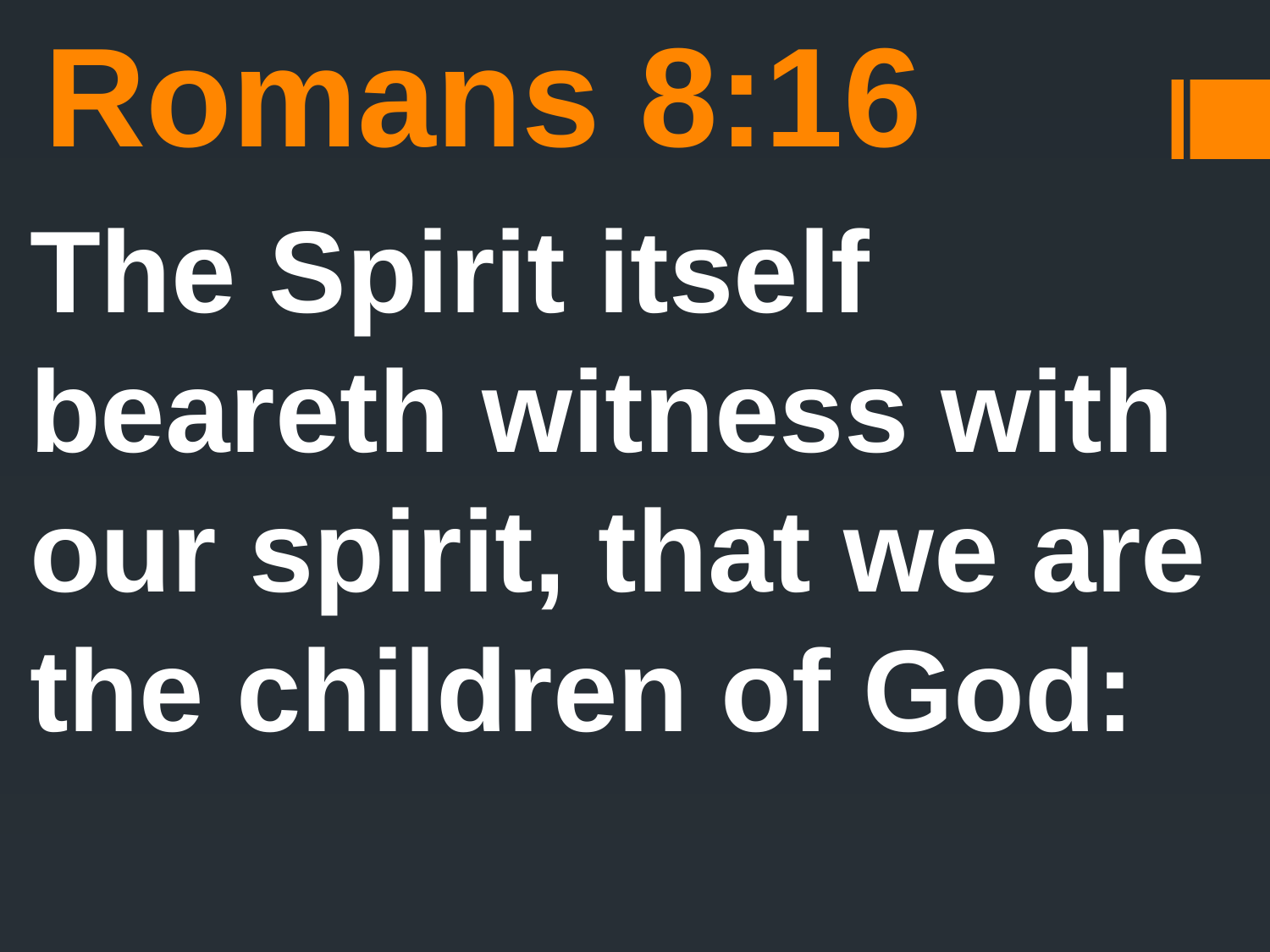

# Romans 8:16
The Spirit itself beareth witness with our spirit, that we are the children of God: